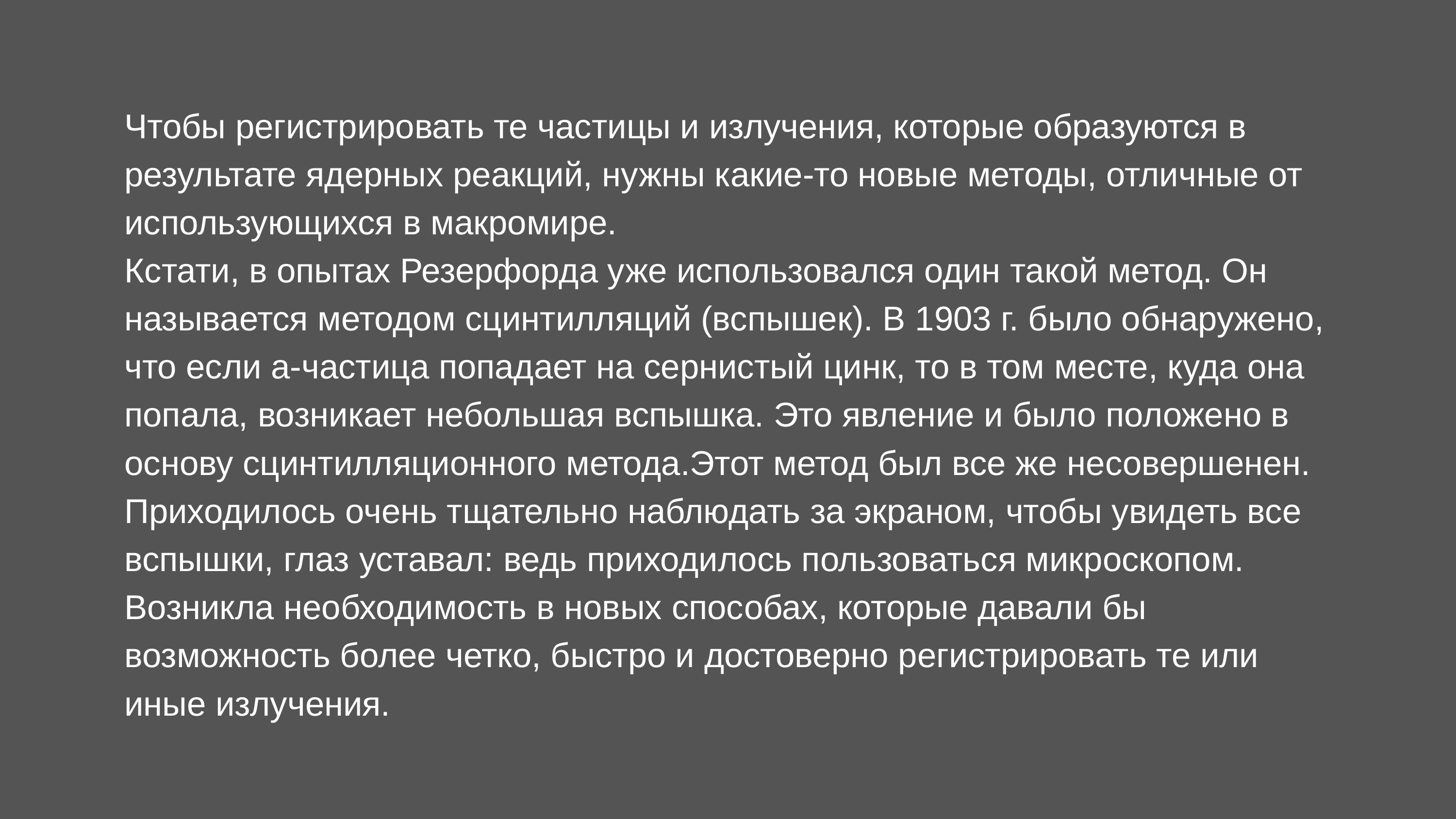

Чтобы регистрировать те частицы и излучения, которые образуются в результате ядерных реакций, нужны какие-то новые методы, отличные от использующихся в макромире.
Кстати, в опытах Резерфорда уже использовался один такой метод. Он называется методом сцинтилляций (вспышек). В 1903 г. было обнаружено, что если a-частица попадает на сернистый цинк, то в том месте, куда она попала, возникает небольшая вспышка. Это явление и было положено в основу сцинтилляционного метода.Этот метод был все же несовершенен. Приходилось очень тщательно наблюдать за экраном, чтобы увидеть все вспышки, глаз уставал: ведь приходилось пользоваться микроскопом. Возникла необходимость в новых способах, которые давали бы возможность более четко, быстро и достоверно регистрировать те или иные излучения.